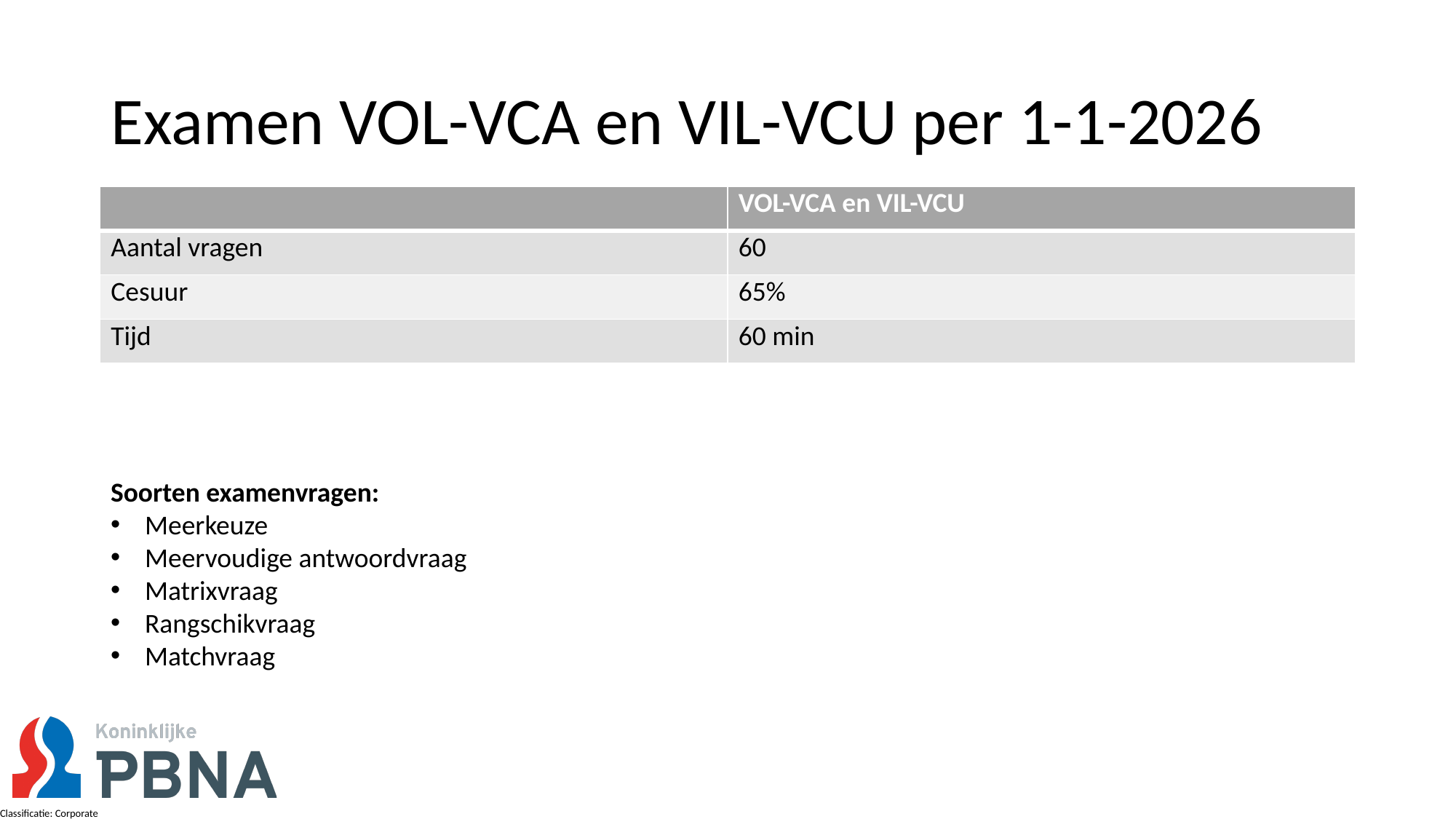

# Examen VOL-VCA en VIL-VCU per 1-1-2026
|  | VOL-VCA en VIL-VCU |
| --- | --- |
| Aantal vragen | 60 |
| Cesuur | 65% |
| Tijd | 60 min |
Soorten examenvragen:
Meerkeuze
Meervoudige antwoordvraag
Matrixvraag
Rangschikvraag
Matchvraag